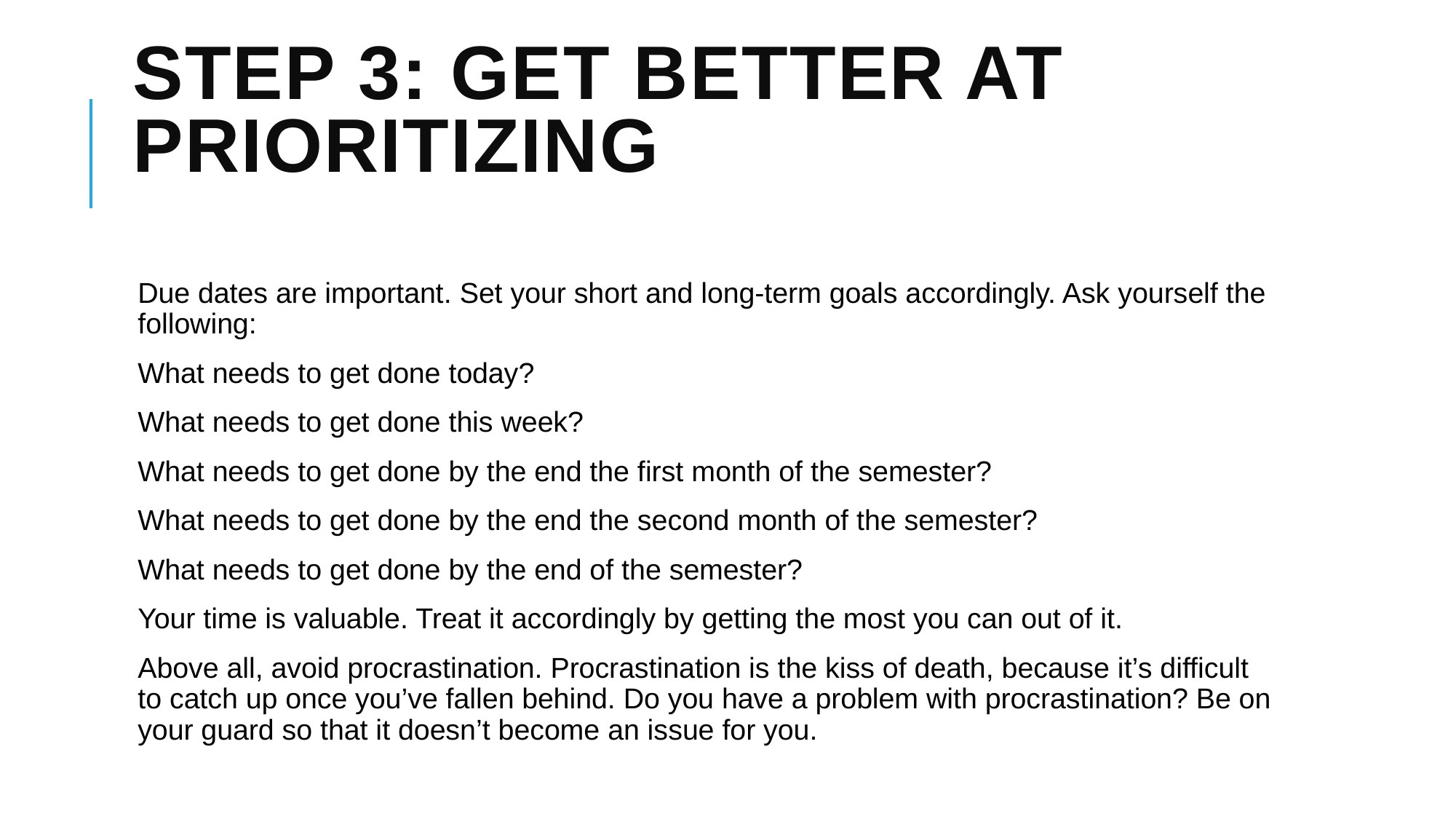

# Step 3: Get Better at Prioritizing
Due dates are important. Set your short and long-term goals accordingly. Ask yourself the following:
What needs to get done today?
What needs to get done this week?
What needs to get done by the end the first month of the semester?
What needs to get done by the end the second month of the semester?
What needs to get done by the end of the semester?
Your time is valuable. Treat it accordingly by getting the most you can out of it.
Above all, avoid procrastination. Procrastination is the kiss of death, because it’s difficult to catch up once you’ve fallen behind. Do you have a problem with procrastination? Be on your guard so that it doesn’t become an issue for you.